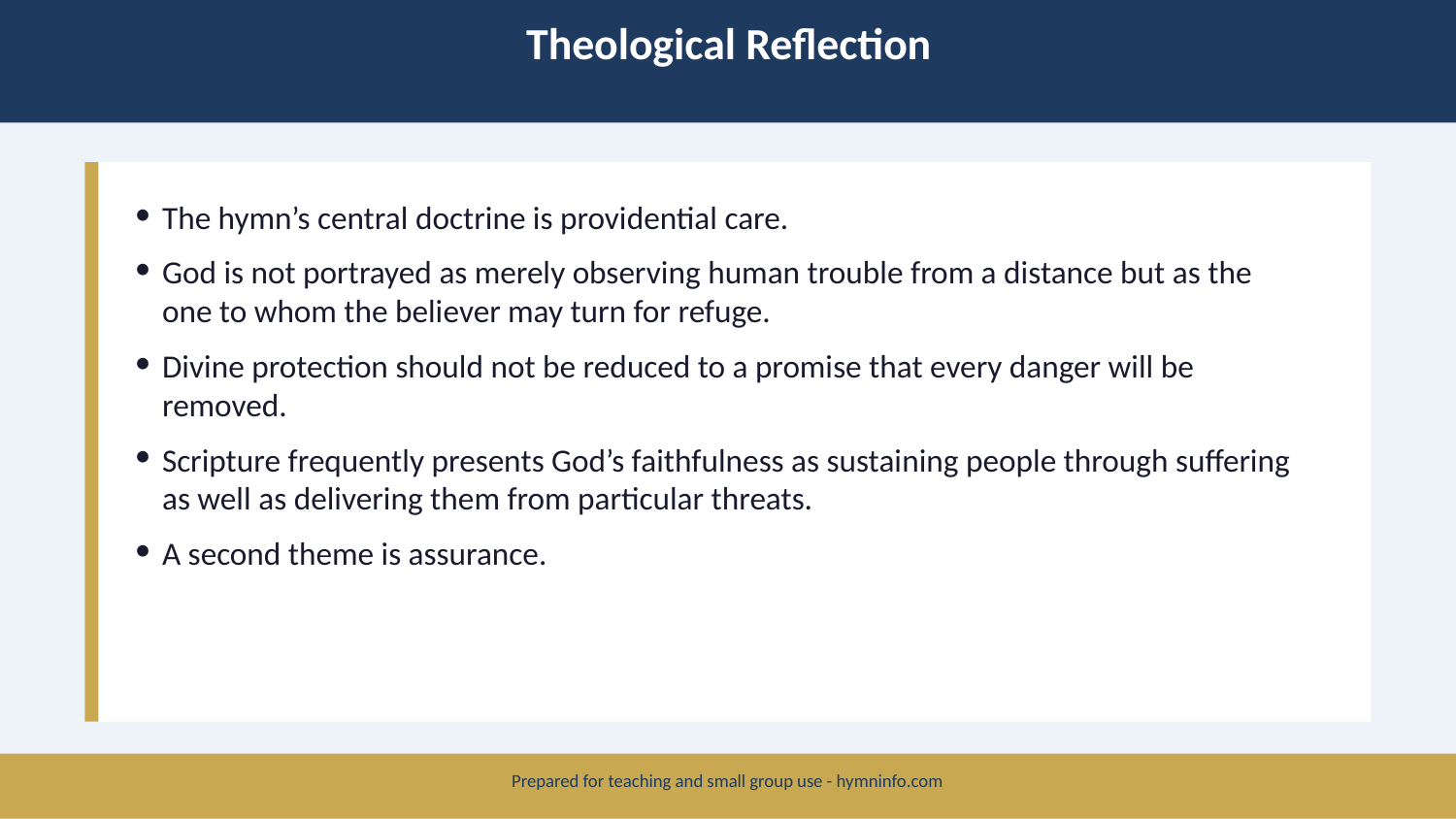

Theological Reflection

The hymn’s central doctrine is providential care.
God is not portrayed as merely observing human trouble from a distance but as the one to whom the believer may turn for refuge.
Divine protection should not be reduced to a promise that every danger will be removed.
Scripture frequently presents God’s faithfulness as sustaining people through suffering as well as delivering them from particular threats.
A second theme is assurance.

Prepared for teaching and small group use - hymninfo.com